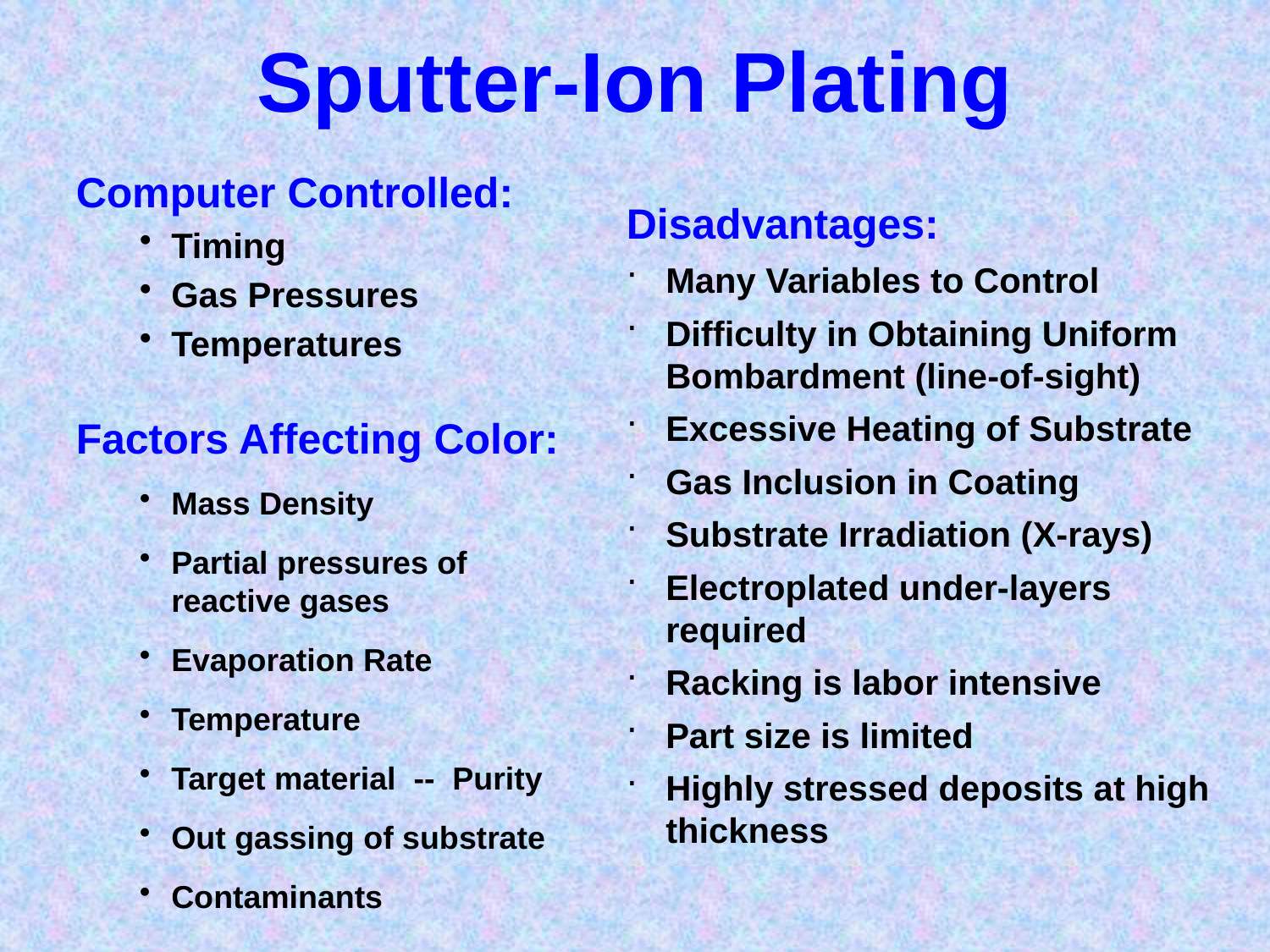

Sputter-Ion Plating
Computer Controlled:
Timing
Gas Pressures
Temperatures

Factors Affecting Color:
Mass Density
Partial pressures of reactive gases
Evaporation Rate
Temperature
Target material  --  Purity
Out gassing of substrate
Contaminants

Disadvantages:
Many Variables to Control
Difficulty in Obtaining Uniform Bombardment (line-of-sight)
Excessive Heating of Substrate
Gas Inclusion in Coating
Substrate Irradiation (X-rays)
Electroplated under-layers required
Racking is labor intensive
Part size is limited
Highly stressed deposits at high thickness